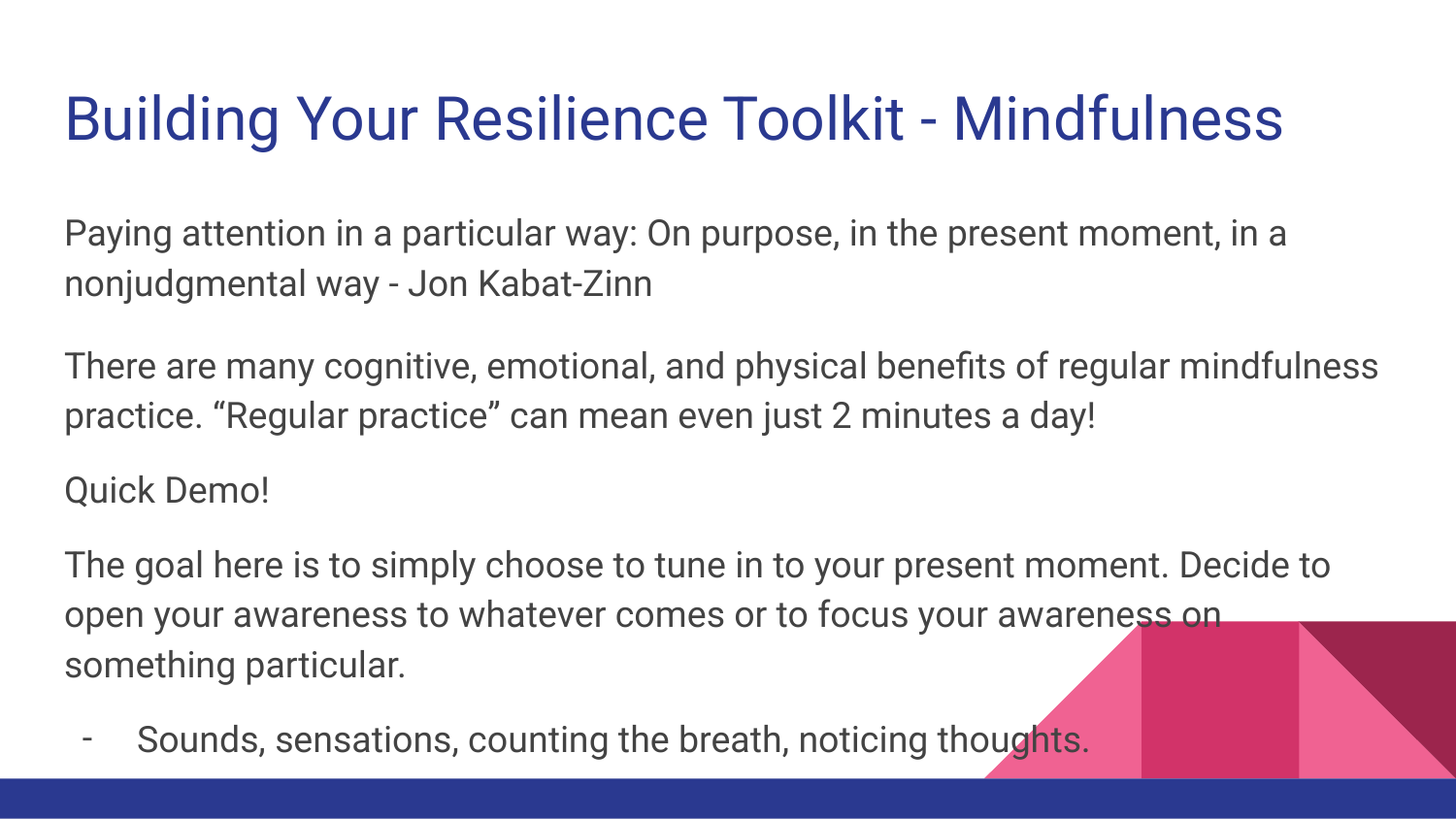

# Building Your Resilience Toolkit - Mindfulness
Paying attention in a particular way: On purpose, in the present moment, in a nonjudgmental way - Jon Kabat-Zinn
There are many cognitive, emotional, and physical benefits of regular mindfulness practice. “Regular practice” can mean even just 2 minutes a day!
Quick Demo!
The goal here is to simply choose to tune in to your present moment. Decide to open your awareness to whatever comes or to focus your awareness on something particular.
Sounds, sensations, counting the breath, noticing thoughts.